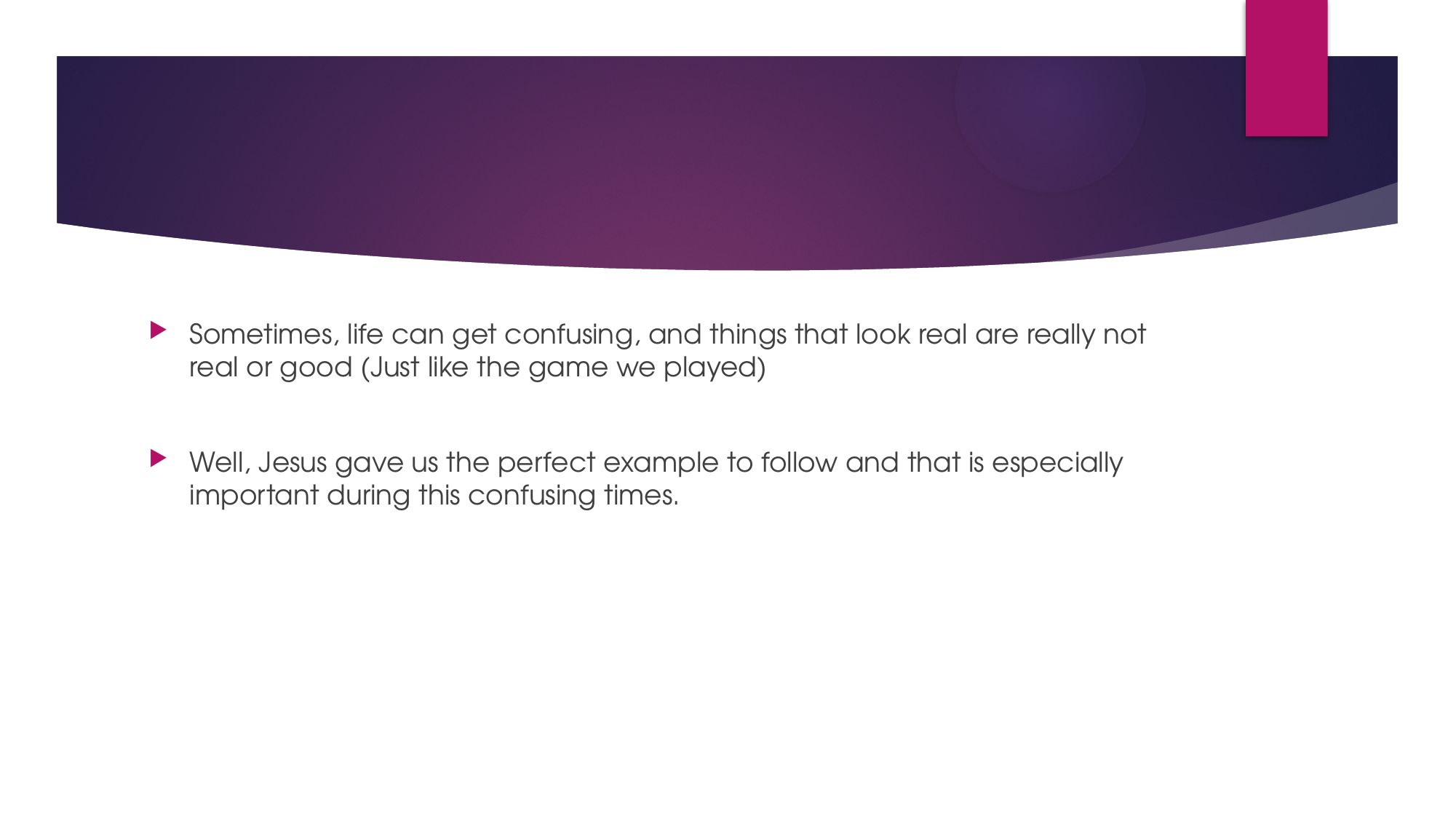

#
Sometimes, life can get confusing, and things that look real are really not real or good (Just like the game we played)

Well, Jesus gave us the perfect example to follow and that is especially important during this confusing times.